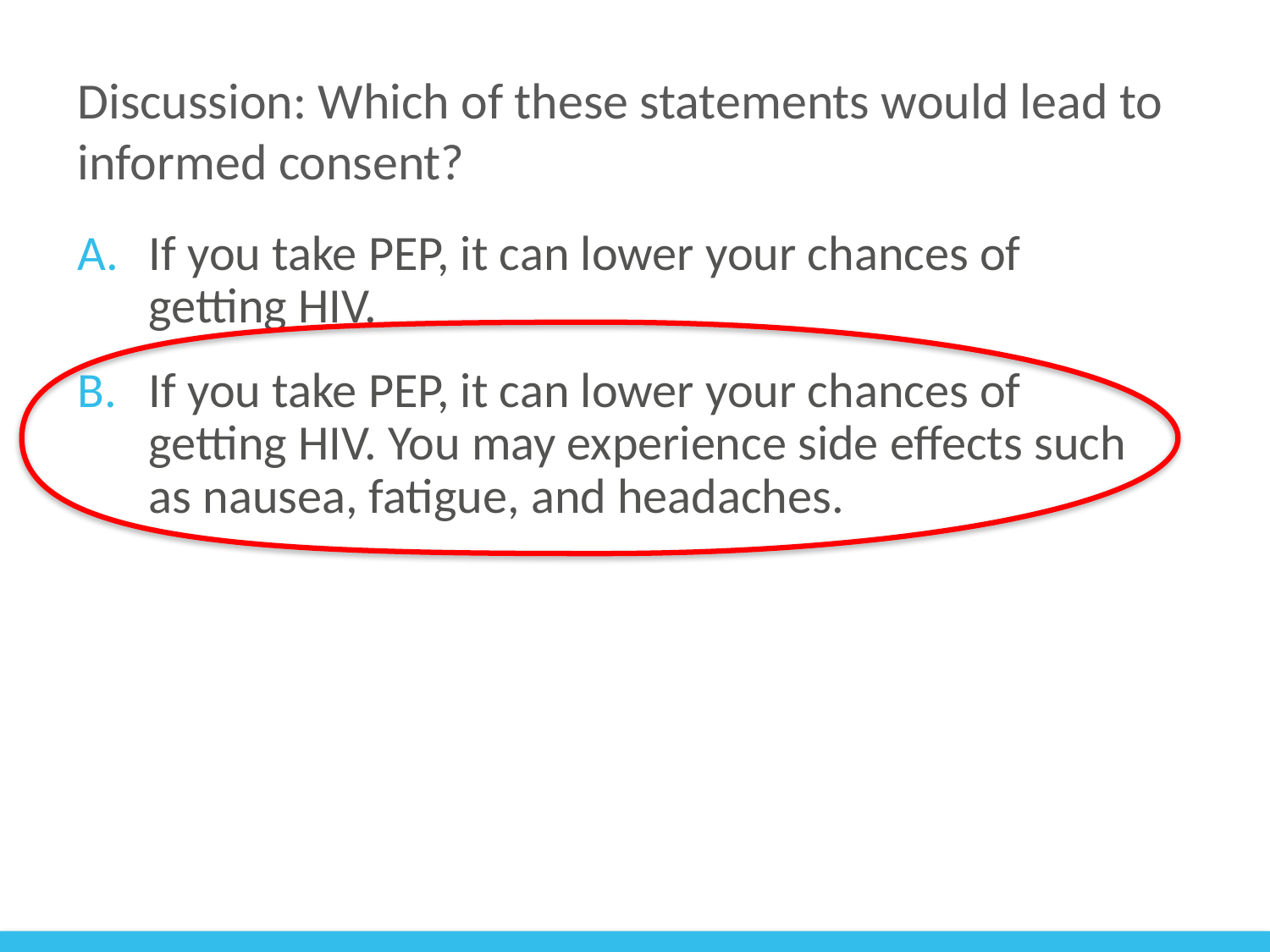

# Discussion: Which of these statements would lead to informed consent?
If you take PEP, it can lower your chances of getting HIV.
If you take PEP, it can lower your chances of getting HIV. You may experience side effects such as nausea, fatigue, and headaches.